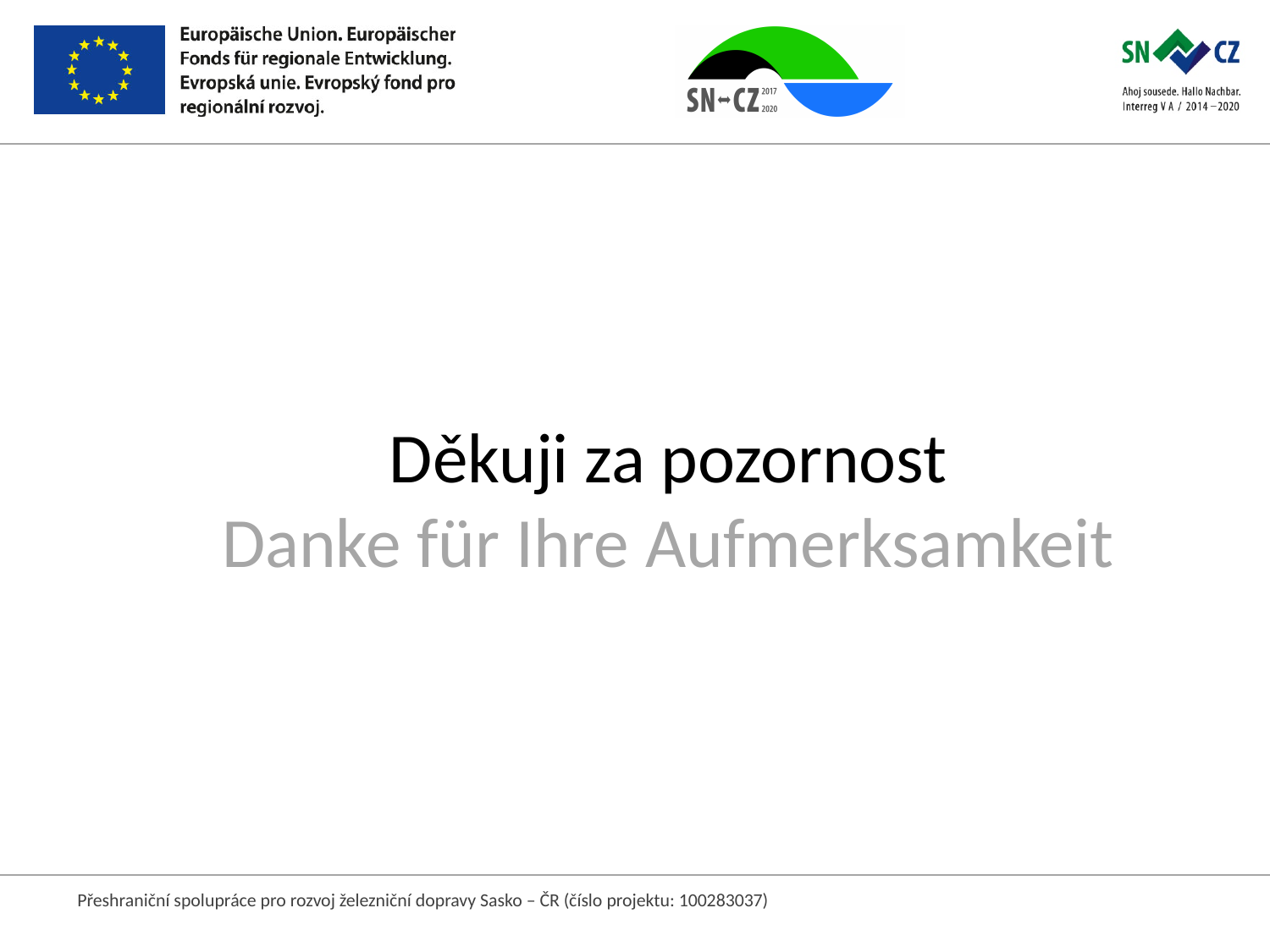

Děkuji za pozornost
Danke für Ihre Aufmerksamkeit
Přeshraniční spolupráce pro rozvoj železniční dopravy Sasko – ČR (číslo projektu: 100283037)